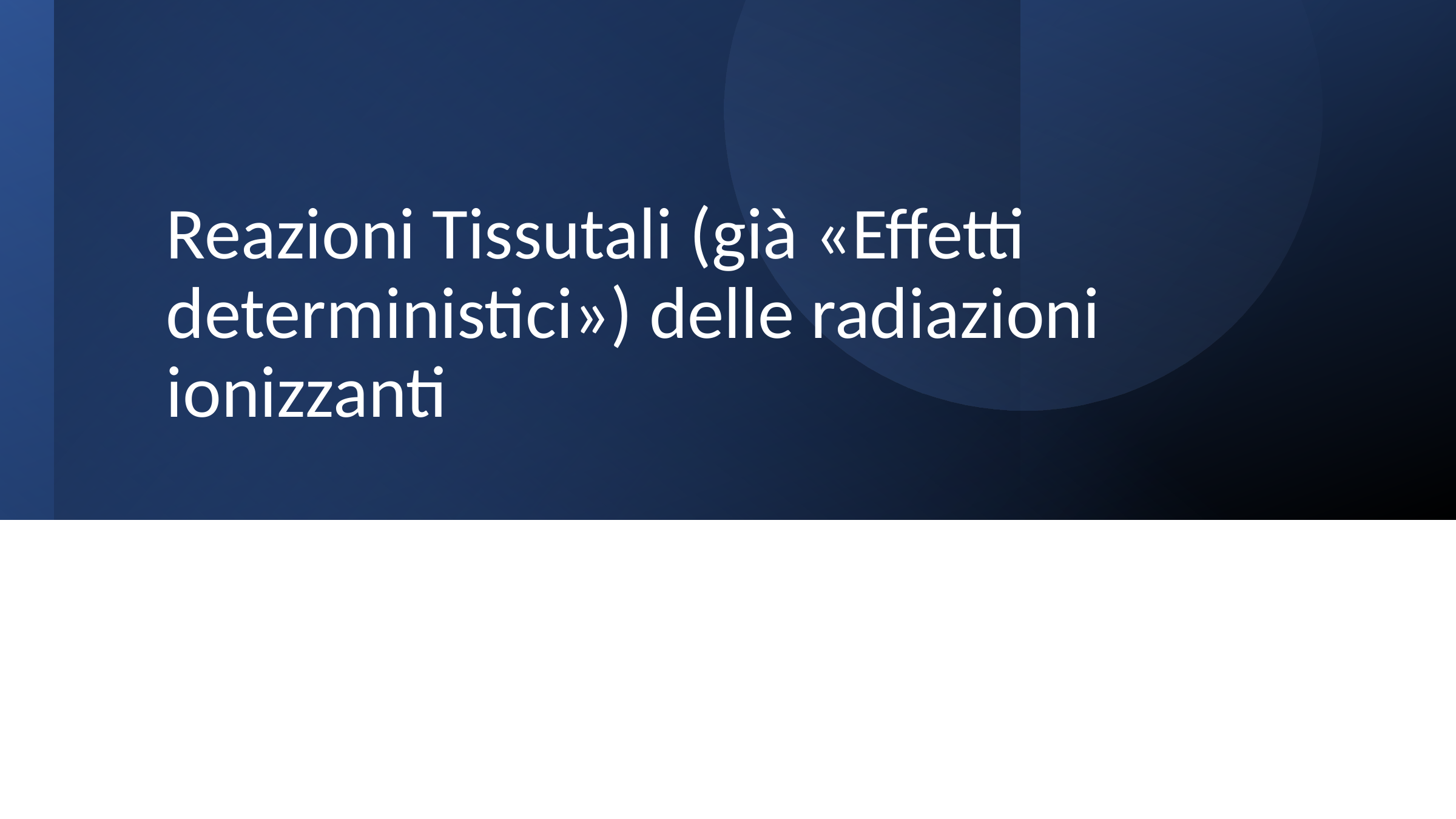

Reazioni Tissutali (già «Effetti deterministici») delle radiazioni ionizzanti